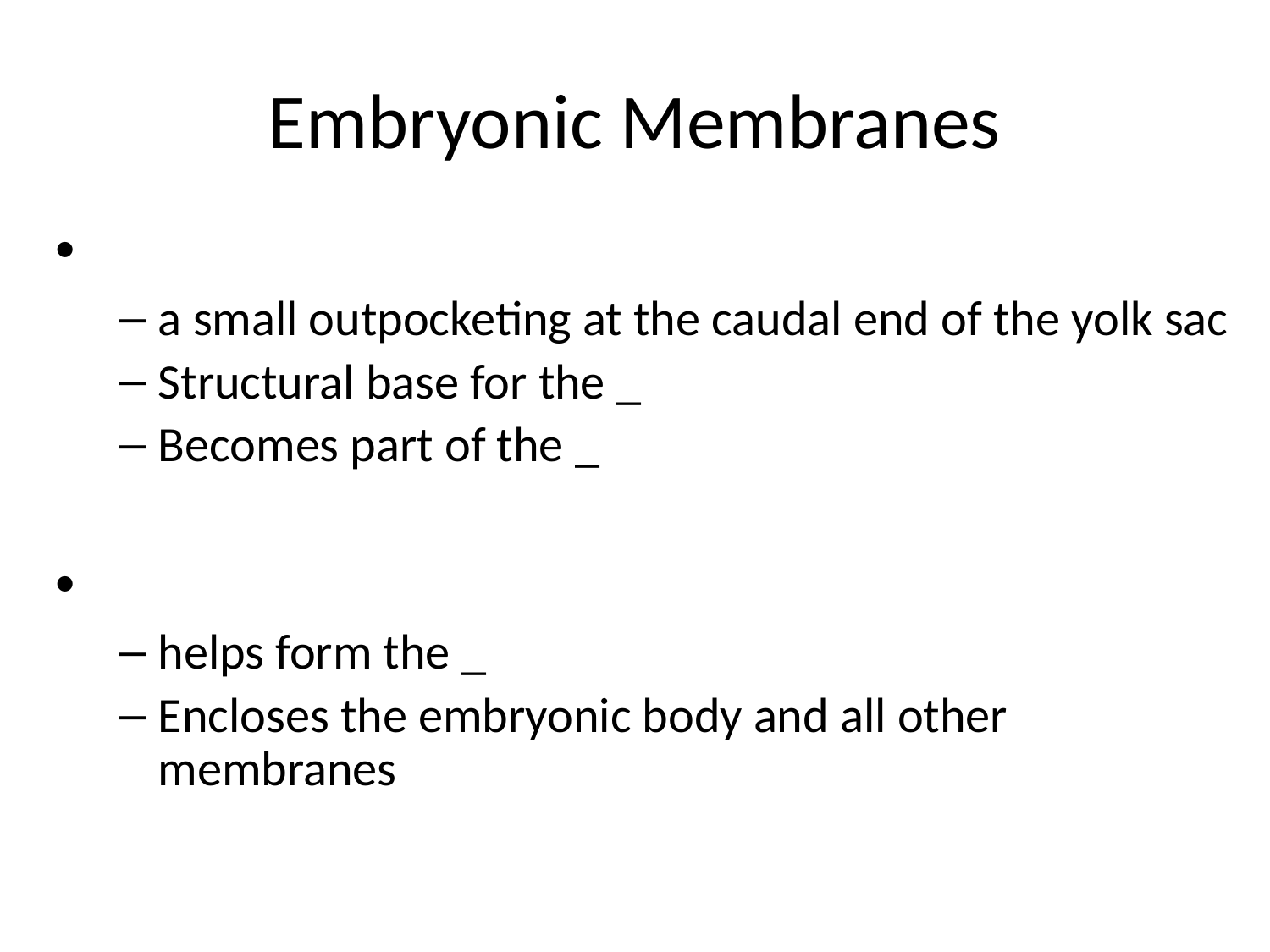

# Embryonic Membranes

a small outpocketing at the caudal end of the yolk sac
Structural base for the _
Becomes part of the _

helps form the _
Encloses the embryonic body and all other membranes